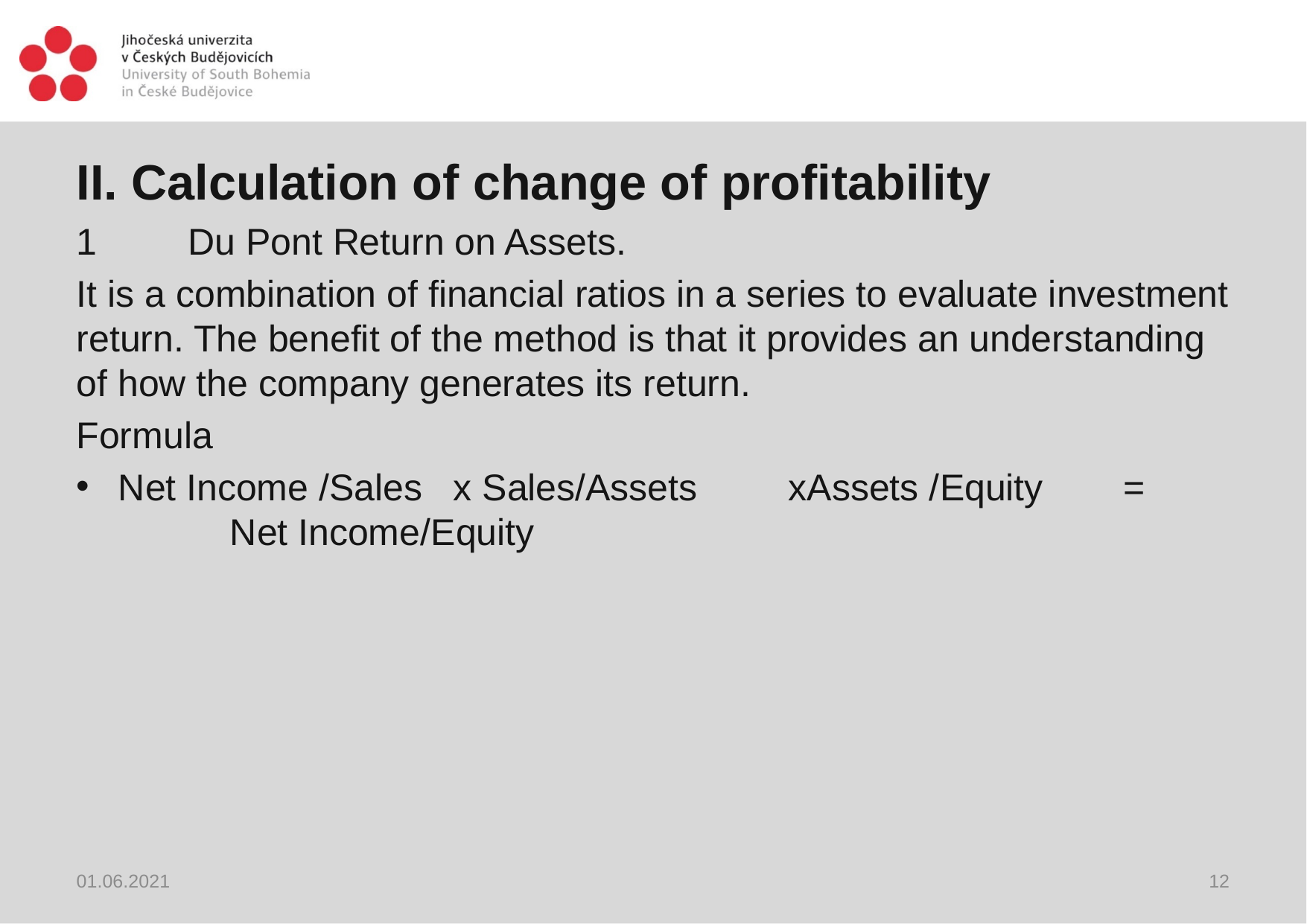

#
II. Calculation of change of profitability
1	Du Pont Return on Assets.
It is a combination of financial ratios in a series to evaluate investment return. The benefit of the method is that it provides an understanding of how the company generates its return.
Formula
Net Income /Sales	x Sales/Assets	xAssets /Equity	=	Net Income/Equity

01.06.2021
12